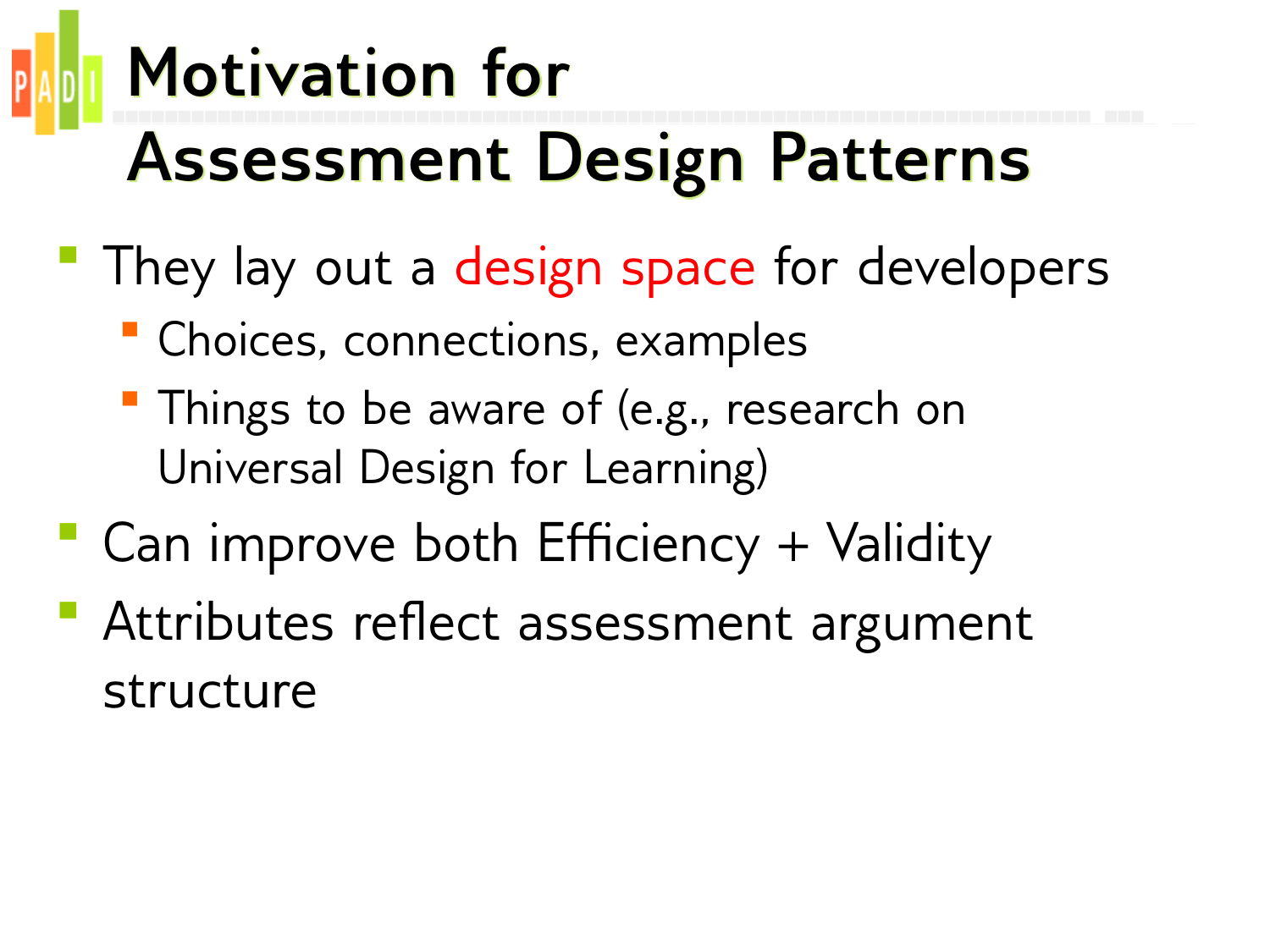

# Motivation for Assessment Design Patterns
They lay out a design space for developers
Choices, connections, examples
Things to be aware of (e.g., research on Universal Design for Learning)
Can improve both Efficiency + Validity
Attributes reflect assessment argument structure